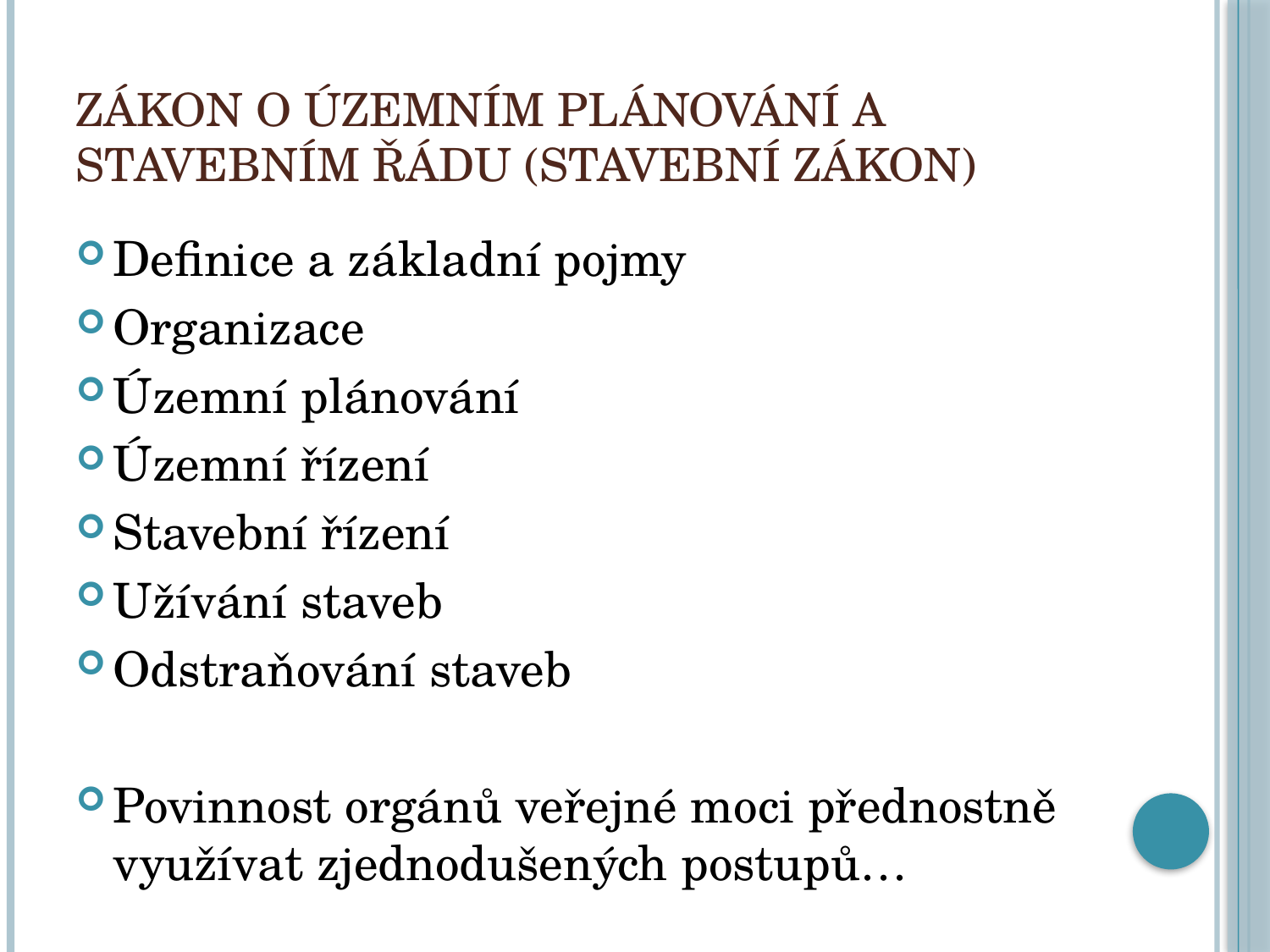

# Zákon o územním plánování a stavebním řádu (stavební zákon)
Definice a základní pojmy
Organizace
Územní plánování
Územní řízení
Stavební řízení
Užívání staveb
Odstraňování staveb

Povinnost orgánů veřejné moci přednostně využívat zjednodušených postupů…